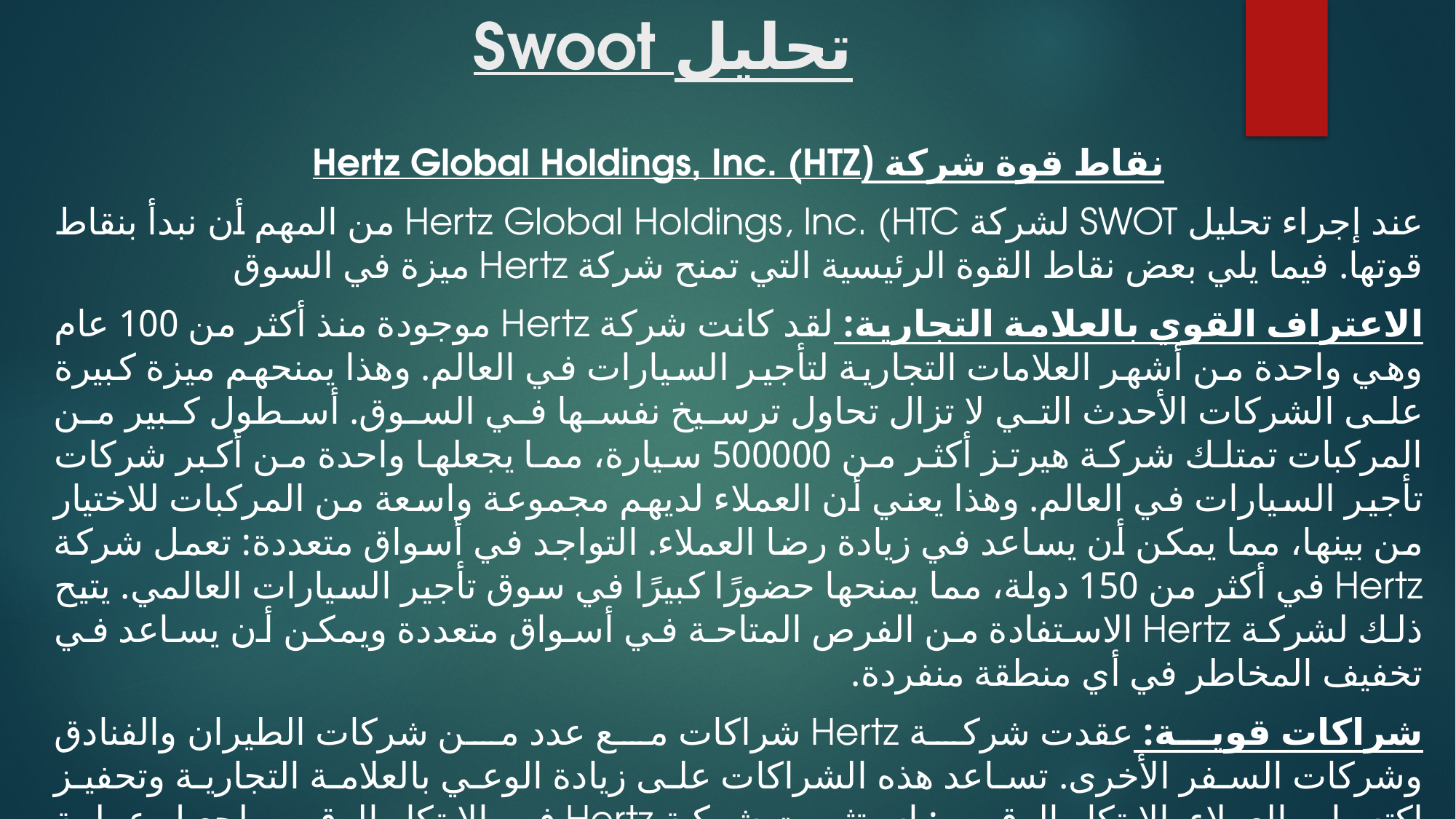

# Swoot تحليل
نقاط قوة شركة (Hertz Global Holdings, Inc. (HTZ
عند إجراء تحليل SWOT لشركة Hertz Global Holdings, Inc. (HTC من المهم أن نبدأ بنقاط قوتها. فيما يلي بعض نقاط القوة الرئيسية التي تمنح شركة Hertz ميزة في السوق
الاعتراف القوي بالعلامة التجارية: لقد كانت شركة Hertz موجودة منذ أكثر من 100 عام وهي واحدة من أشهر العلامات التجارية لتأجير السيارات في العالم. وهذا يمنحهم ميزة كبيرة على الشركات الأحدث التي لا تزال تحاول ترسيخ نفسها في السوق. أسطول كبير من المركبات تمتلك شركة هيرتز أكثر من 500000 سيارة، مما يجعلها واحدة من أكبر شركات تأجير السيارات في العالم. وهذا يعني أن العملاء لديهم مجموعة واسعة من المركبات للاختيار من بينها، مما يمكن أن يساعد في زيادة رضا العملاء. التواجد في أسواق متعددة: تعمل شركة Hertz في أكثر من 150 دولة، مما يمنحها حضورًا كبيرًا في سوق تأجير السيارات العالمي. يتيح ذلك لشركة Hertz الاستفادة من الفرص المتاحة في أسواق متعددة ويمكن أن يساعد في تخفيف المخاطر في أي منطقة منفردة.
شراكات قوية: عقدت شركة Hertz شراكات مع عدد من شركات الطيران والفنادق وشركات السفر الأخرى. تساعد هذه الشراكات على زيادة الوعي بالعلامة التجارية وتحفيز اكتساب العملاء. الابتكار الرقمي: استثمرت شركة Hertz في الابتكار الرقمي لجعل عملية الإيجار أكثر ملاءمة للعملاء. إنهم يقدمون تطبيقًا للهاتف المحمول يسمح للعملاء بحجز وإدارة إيجاراتهم من هواتفهم الذكية، مما يمكن أن يساعد في زيادة رضا العملاء.